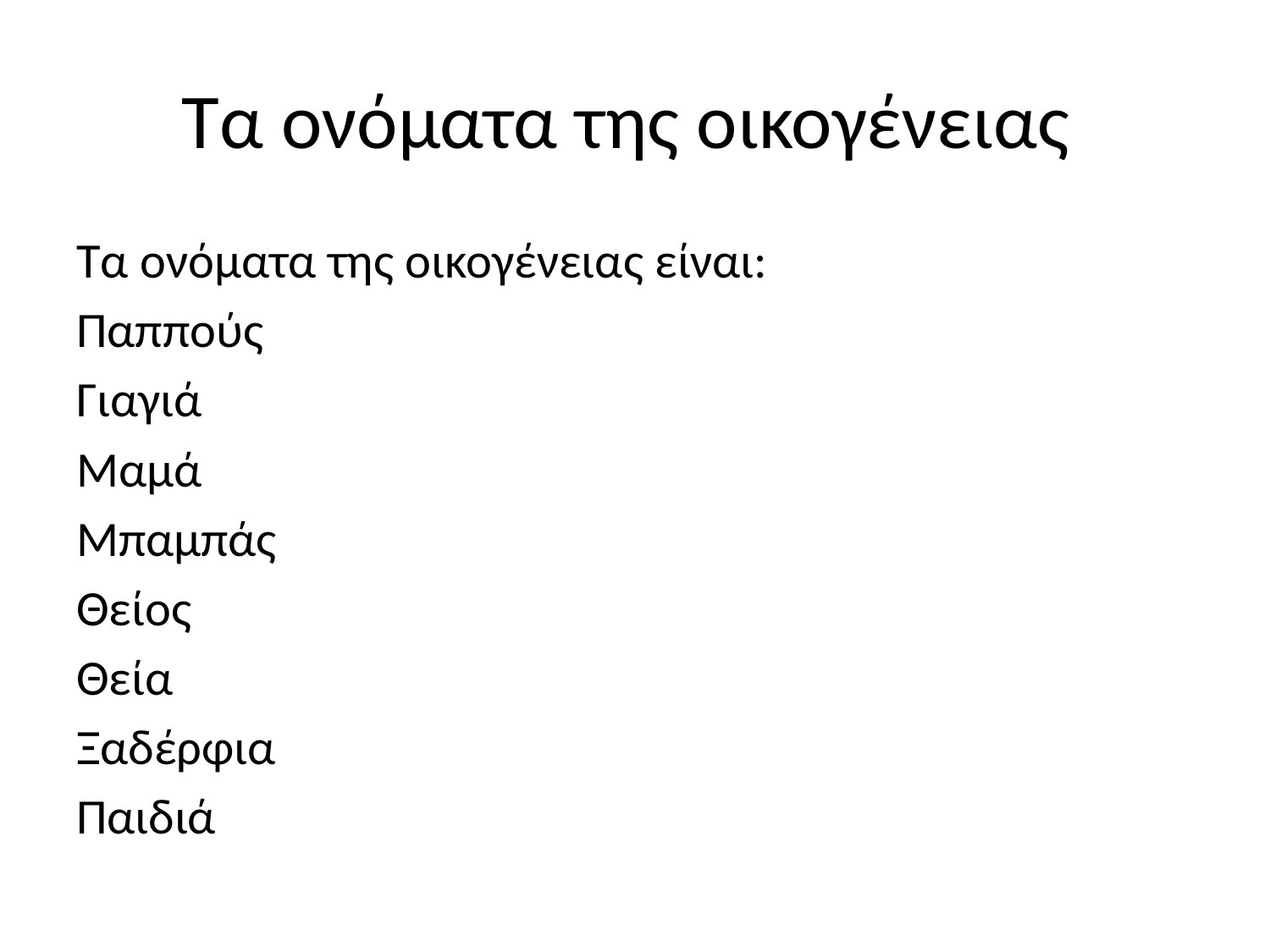

# Τα ονόματα της οικογένειας
Τα ονόματα της οικογένειας είναι:
Παππούς
Γιαγιά
Μαμά
Μπαμπάς
Θείος
Θεία
Ξαδέρφια
Παιδιά